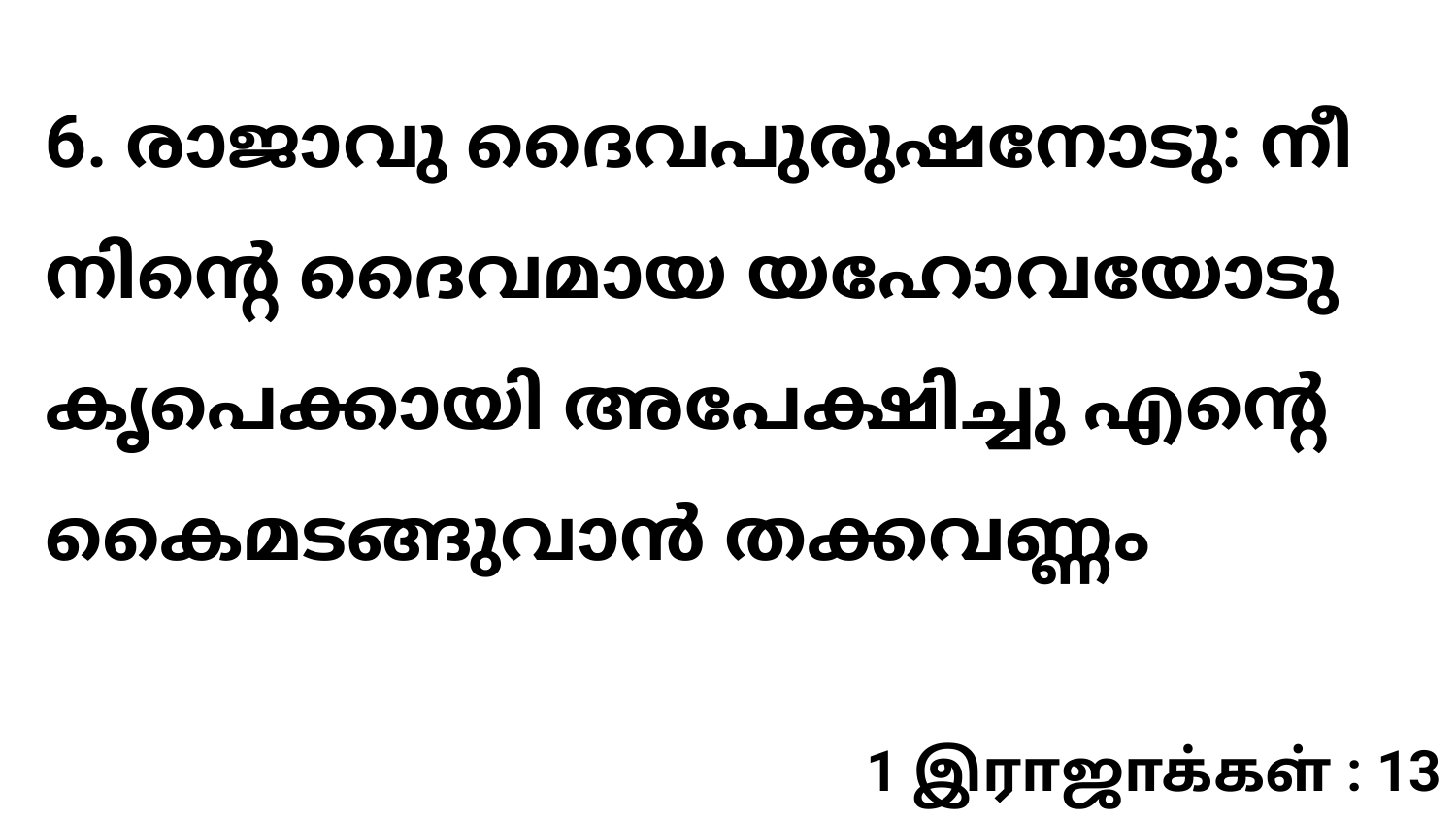

6. രാജാവു ദൈവപുരുഷനോടു: നീ നിന്റെ ദൈവമായ യഹോവയോടു കൃപെക്കായി അപേക്ഷിച്ചു എന്റെ കൈമടങ്ങുവാൻ തക്കവണ്ണം
1 இராஜாக்கள் : 13